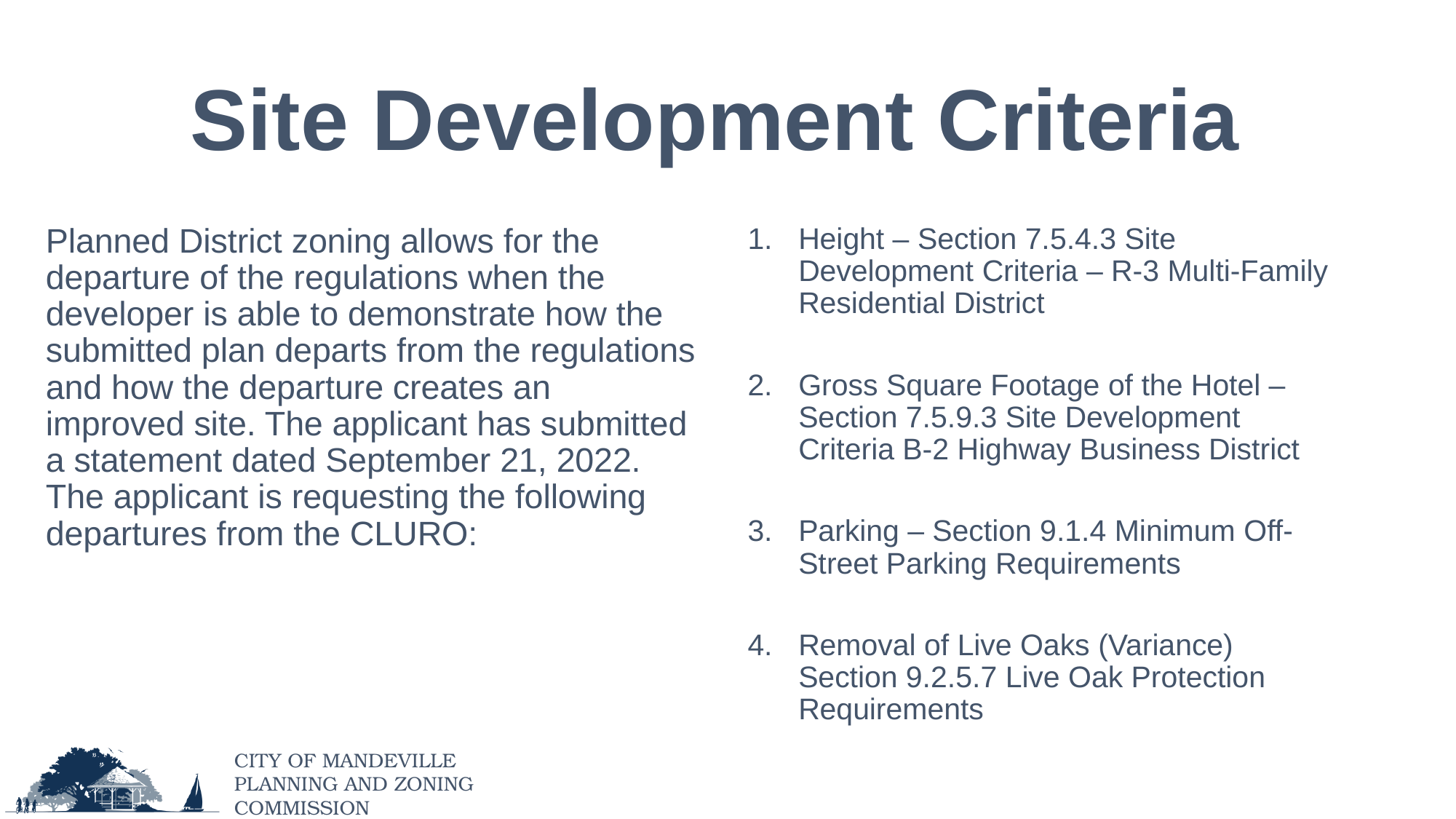

# Site Development Criteria
Planned District zoning allows for the departure of the regulations when the developer is able to demonstrate how the submitted plan departs from the regulations and how the departure creates an improved site. The applicant has submitted a statement dated September 21, 2022. The applicant is requesting the following departures from the CLURO:

Height – Section 7.5.4.3 Site Development Criteria – R-3 Multi-Family Residential District

Gross Square Footage of the Hotel – Section 7.5.9.3 Site Development Criteria B-2 Highway Business District

Parking – Section 9.1.4 Minimum Off-Street Parking Requirements

Removal of Live Oaks (Variance) 	Section 9.2.5.7 Live Oak Protection Requirements